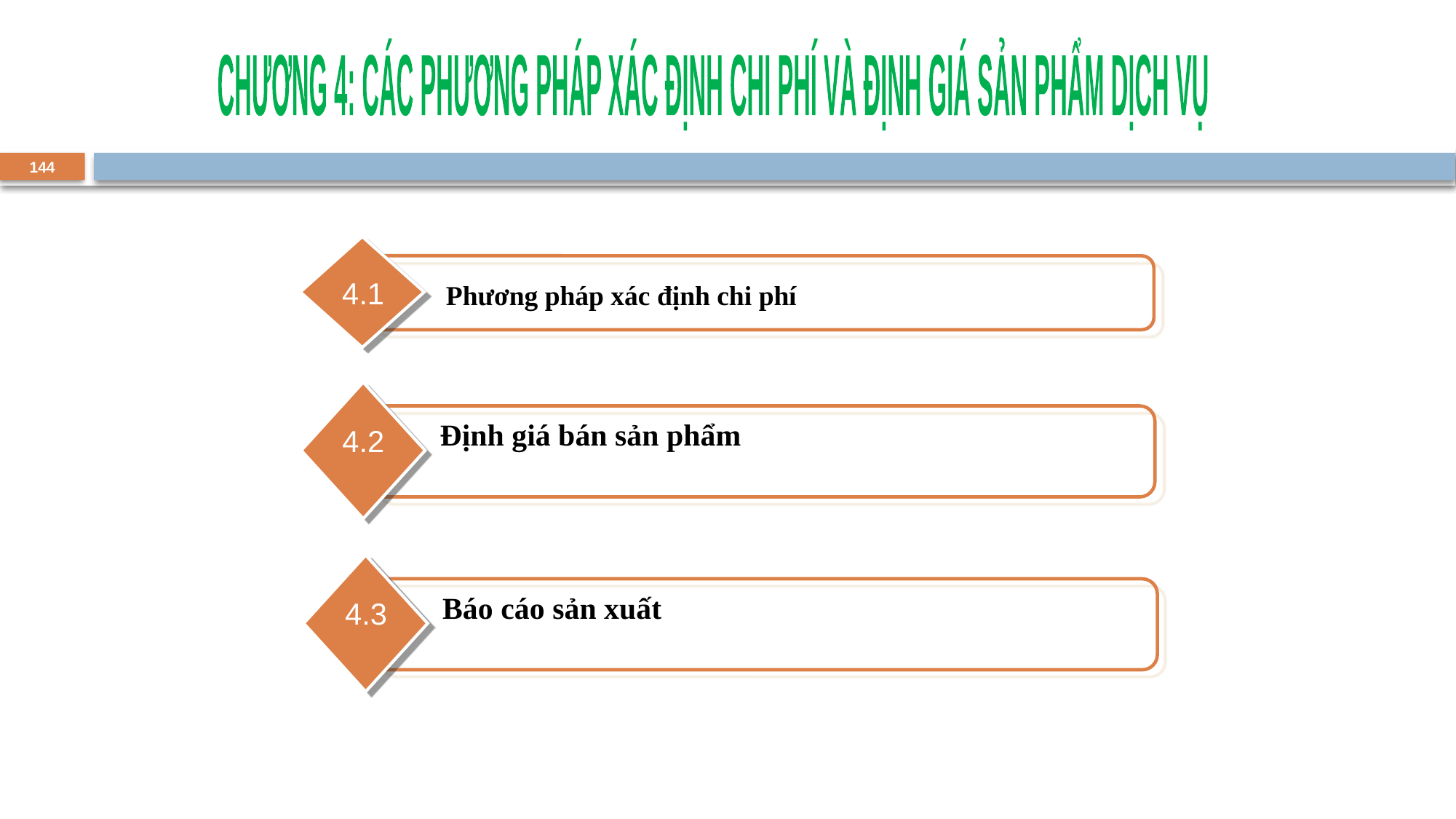

CHƯƠNG 4: CÁC PHƯƠNG PHÁP XÁC ĐỊNH CHI PHÍ VÀ ĐỊNH GIÁ SẢN PHẨM DỊCH VỤ
144

4.1
Phương pháp xác định chi phí

Định giá bán sản phẩm
4.2

Báo cáo sản xuất
4.3